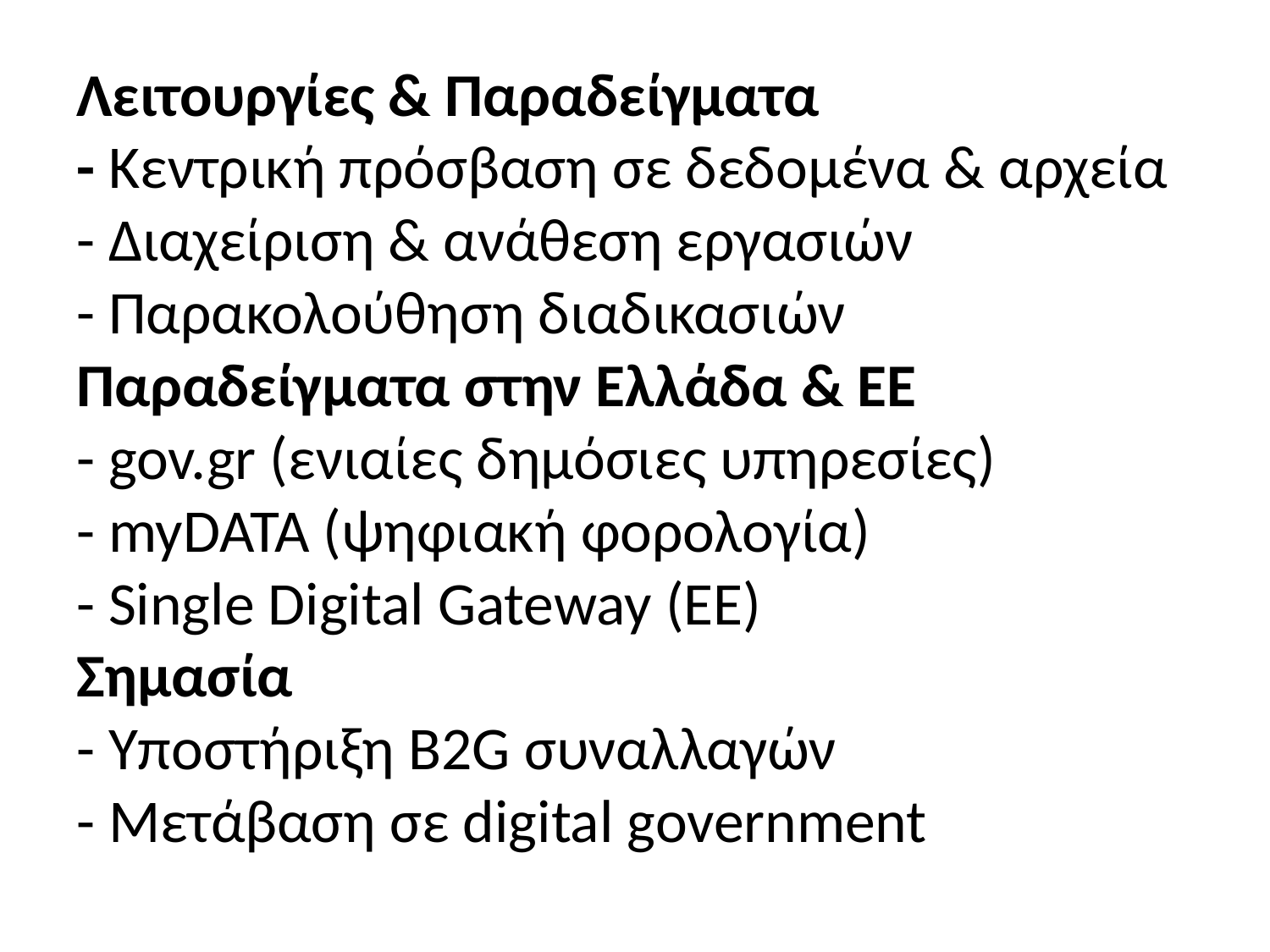

# Λειτουργίες & Παραδείγματα - Κεντρική πρόσβαση σε δεδομένα & αρχεία - Διαχείριση & ανάθεση εργασιών - Παρακολούθηση διαδικασιών Παραδείγματα στην Ελλάδα & ΕΕ - gov.gr (ενιαίες δημόσιες υπηρεσίες) - myDATA (ψηφιακή φορολογία) - Single Digital Gateway (ΕΕ) Σημασία - Υποστήριξη B2G συναλλαγών - Μετάβαση σε digital government